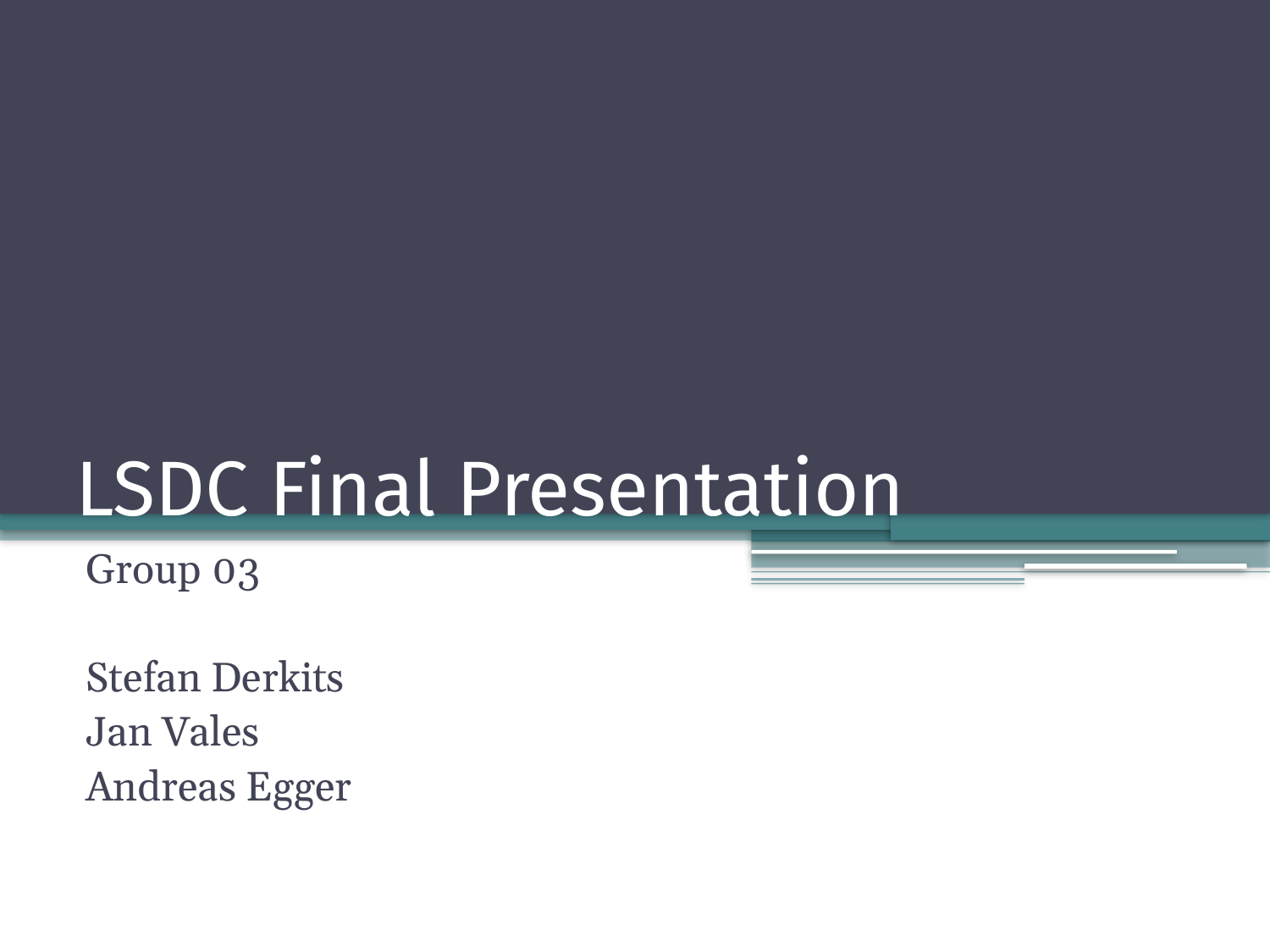

# LSDC Final Presentation
Group 03

Stefan Derkits
Jan Vales
Andreas Egger